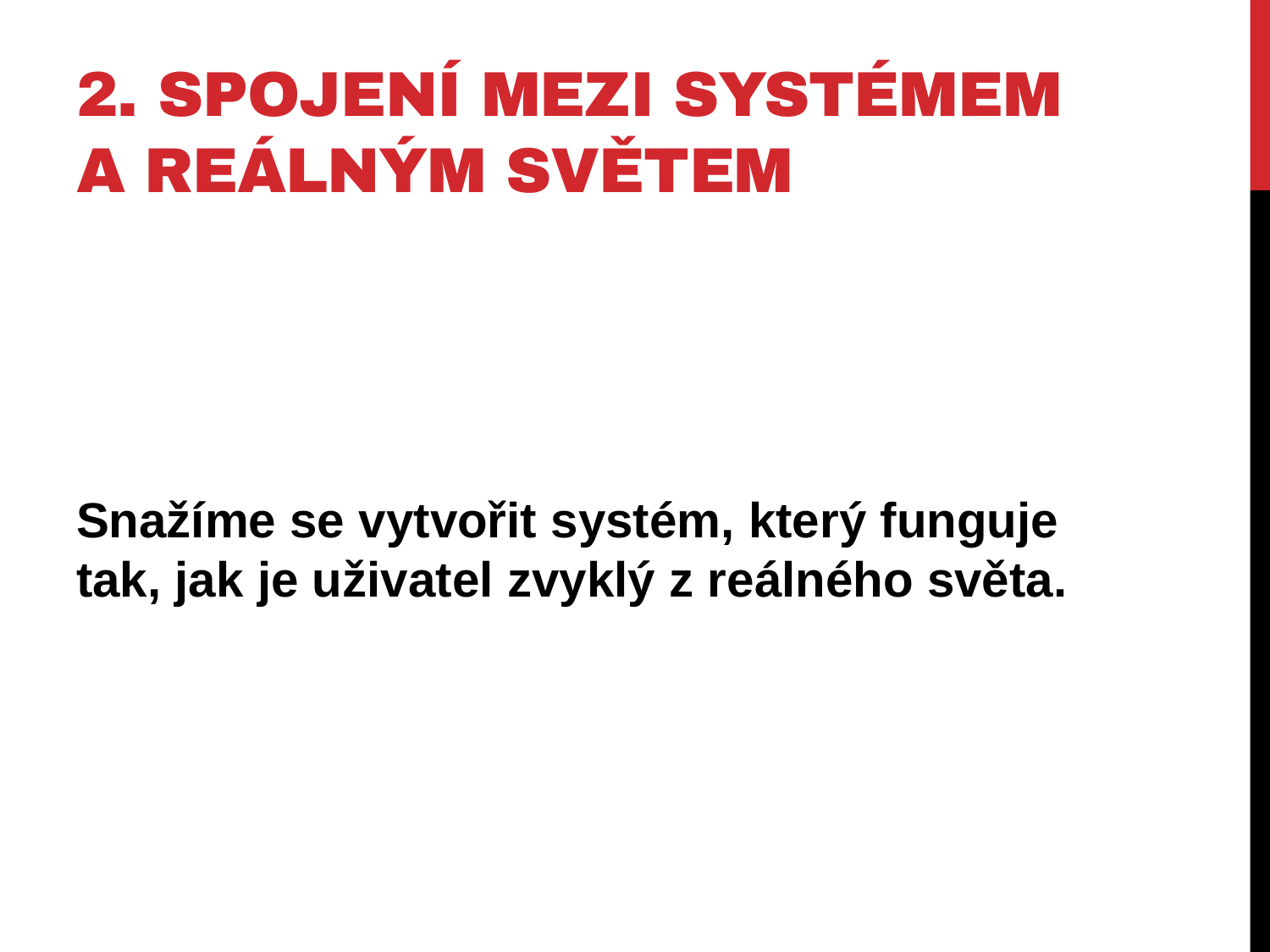

# 2. Spojení mezi systémem a reálným světem

Snažíme se vytvořit systém, který funguje tak, jak je uživatel zvyklý z reálného světa.